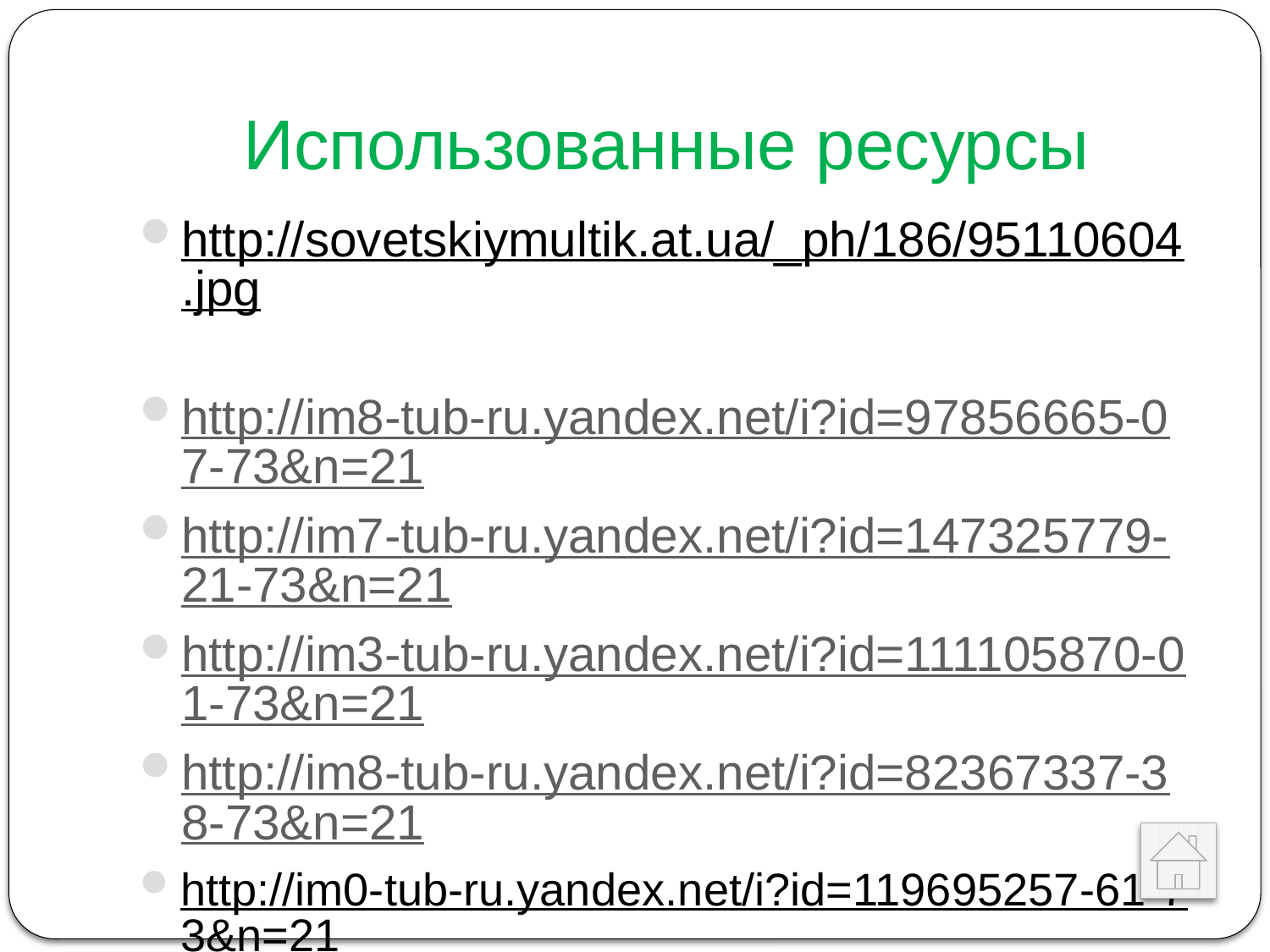

# Использованные ресурсы
http://sovetskiymultik.at.ua/_ph/186/95110604.jpg
http://im8-tub-ru.yandex.net/i?id=97856665-07-73&n=21
http://im7-tub-ru.yandex.net/i?id=147325779-21-73&n=21
http://im3-tub-ru.yandex.net/i?id=111105870-01-73&n=21
http://im8-tub-ru.yandex.net/i?id=82367337-38-73&n=21
http://im0-tub-ru.yandex.net/i?id=119695257-61-73&n=21